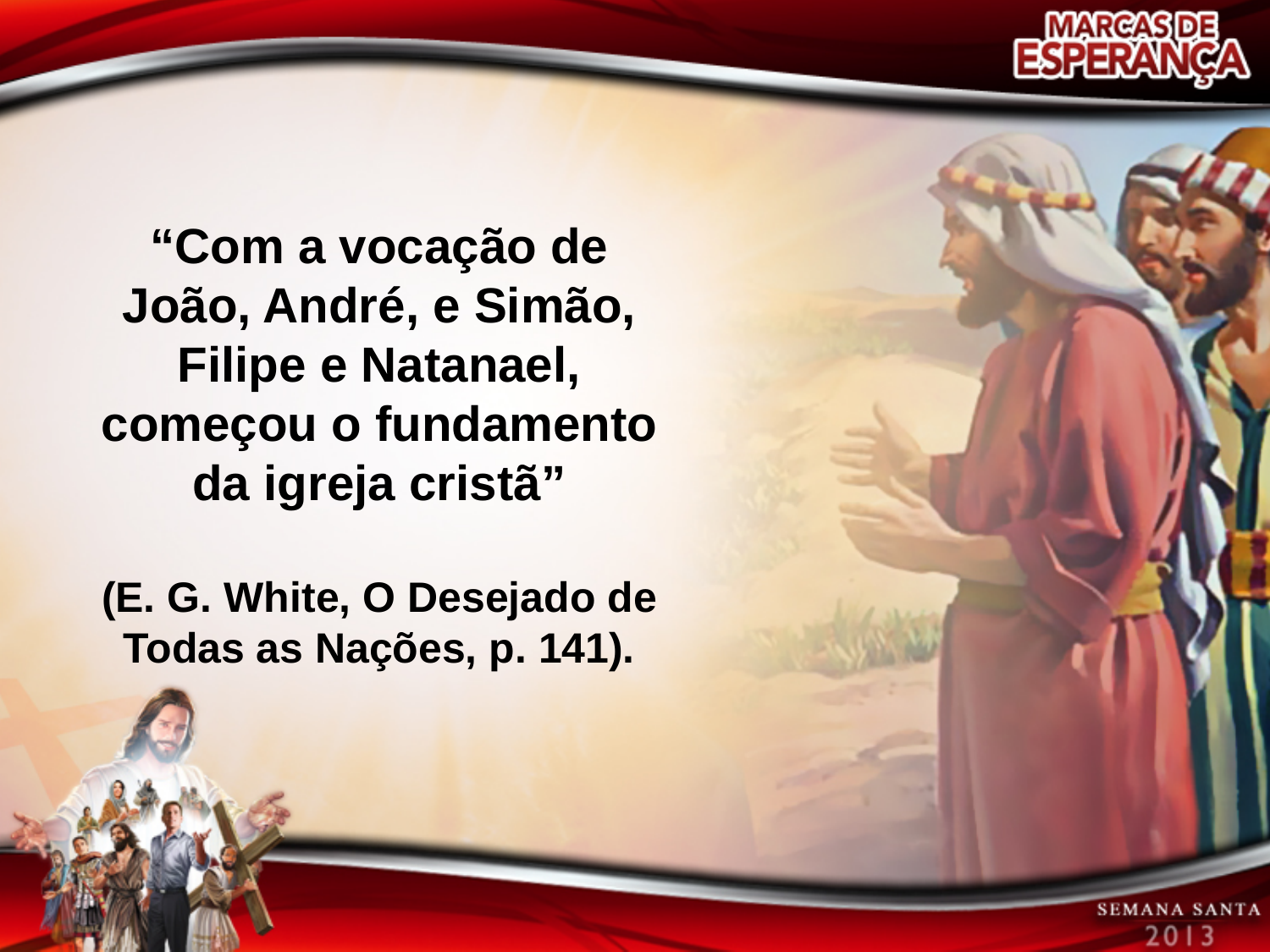

“Com a vocação de João, André, e Simão, Filipe e Natanael, começou o fundamento da igreja cristã”

(E. G. White, O Desejado de Todas as Nações, p. 141).